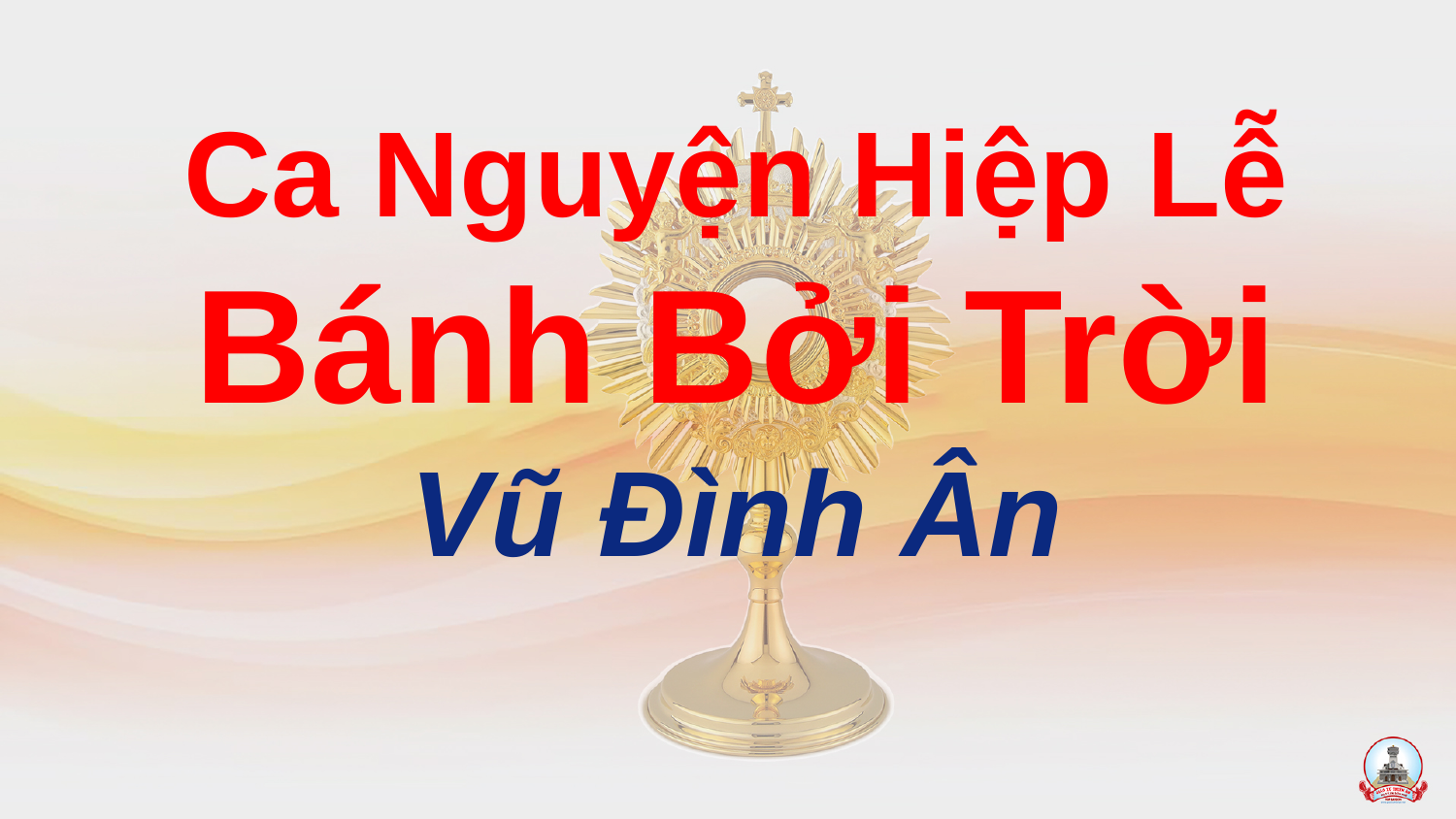

Ca Nguyện Hiệp Lễ
Bánh Bởi Trời
Vũ Đình Ân